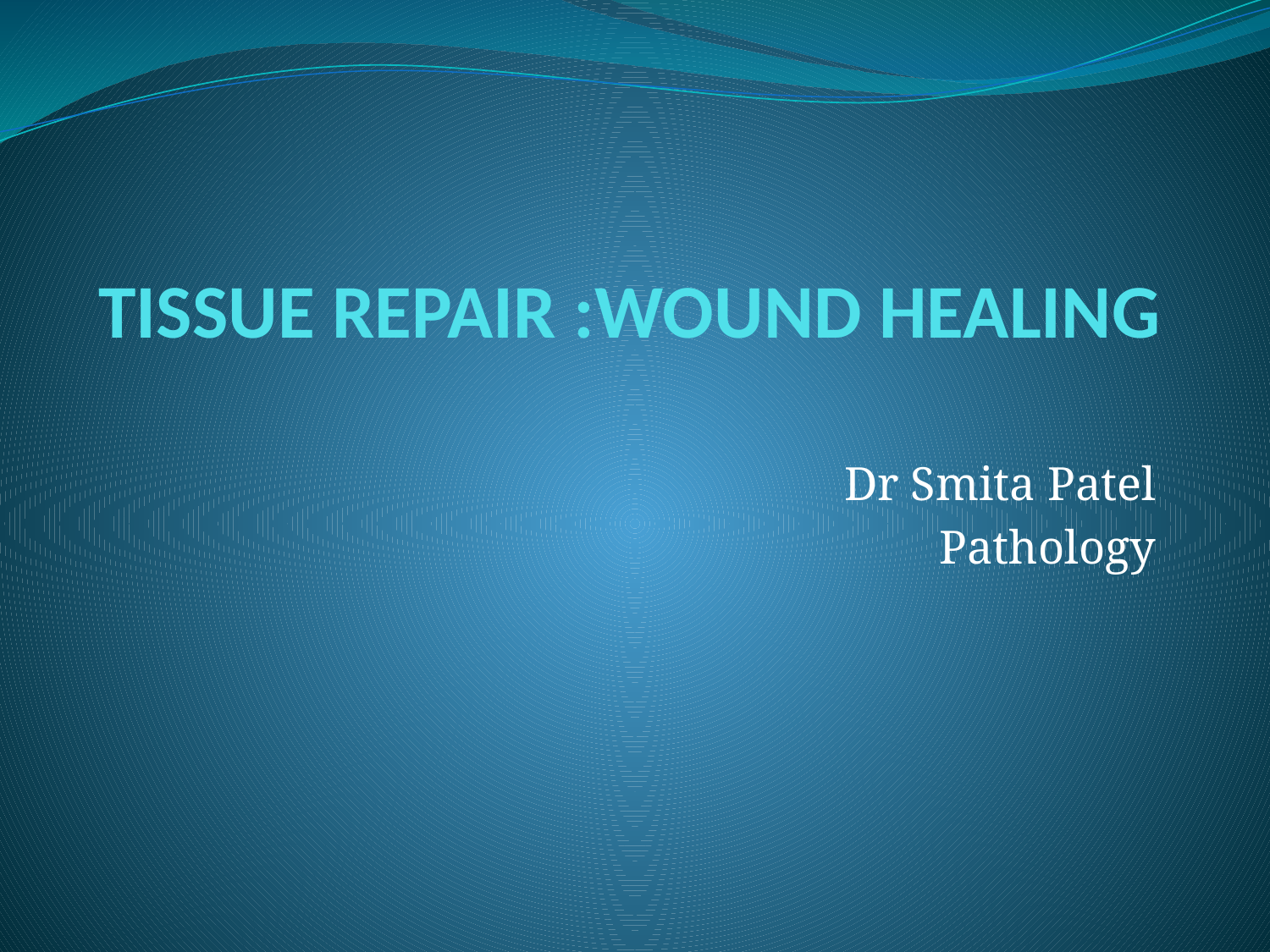

# TISSUE REPAIR :WOUND HEALING
Dr Smita Patel
Pathology